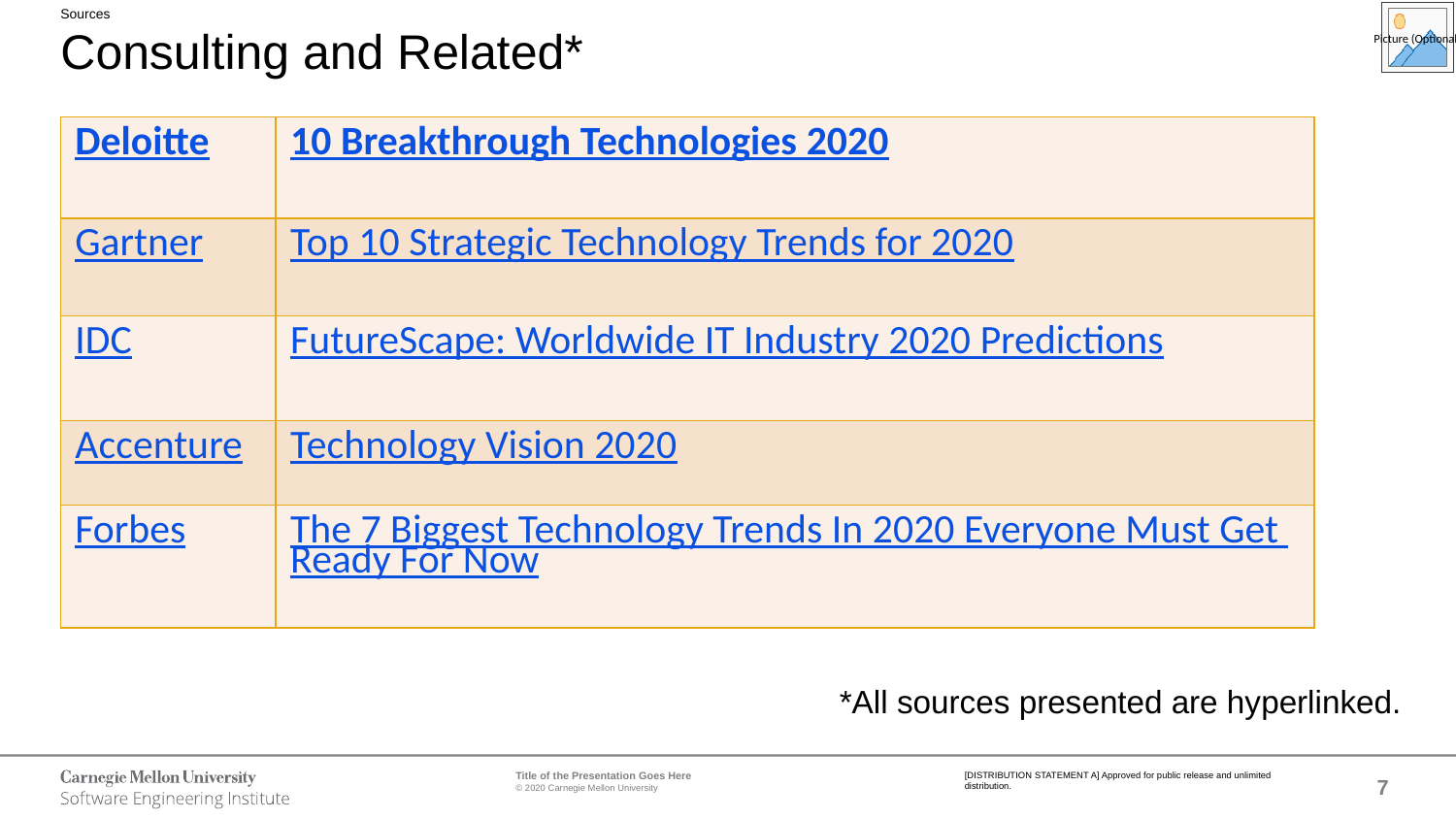

Sources
# Consulting and Related*
| Deloitte | 10 Breakthrough Technologies 2020 |
| --- | --- |
| Gartner | Top 10 Strategic Technology Trends for 2020 |
| IDC | FutureScape: Worldwide IT Industry 2020 Predictions |
| Accenture | Technology Vision 2020 |
| Forbes | The 7 Biggest Technology Trends In 2020 Everyone Must Get Ready For Now |
*All sources presented are hyperlinked.